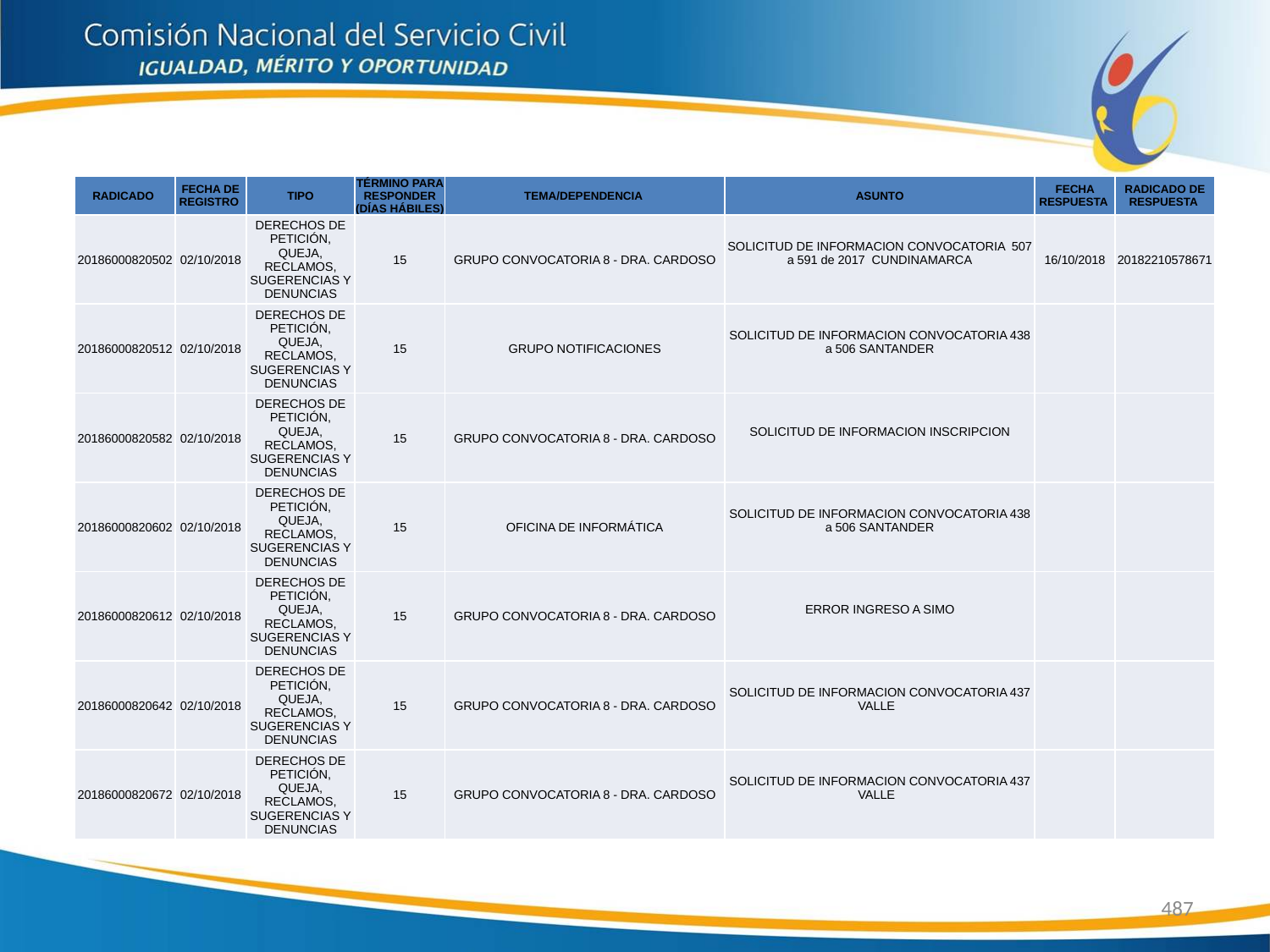

| RADICADO | FECHA DE REGISTRO | TIPO | TÉRMINO PARA RESPONDER (DÍAS HÁBILES) | TEMA/DEPENDENCIA | ASUNTO | FECHA RESPUESTA | RADICADO DE RESPUESTA |
| --- | --- | --- | --- | --- | --- | --- | --- |
| 20186000820502 | 02/10/2018 | DERECHOS DE PETICIÓN, QUEJA, RECLAMOS, SUGERENCIAS Y DENUNCIAS | 15 | GRUPO CONVOCATORIA 8 - DRA. CARDOSO | SOLICITUD DE INFORMACION CONVOCATORIA 507 a 591 de 2017 CUNDINAMARCA | 16/10/2018 | 20182210578671 |
| 20186000820512 | 02/10/2018 | DERECHOS DE PETICIÓN, QUEJA, RECLAMOS, SUGERENCIAS Y DENUNCIAS | 15 | GRUPO NOTIFICACIONES | SOLICITUD DE INFORMACION CONVOCATORIA 438 a 506 SANTANDER |  |  |
| 20186000820582 | 02/10/2018 | DERECHOS DE PETICIÓN, QUEJA, RECLAMOS, SUGERENCIAS Y DENUNCIAS | 15 | GRUPO CONVOCATORIA 8 - DRA. CARDOSO | SOLICITUD DE INFORMACION INSCRIPCION |  |  |
| 20186000820602 | 02/10/2018 | DERECHOS DE PETICIÓN, QUEJA, RECLAMOS, SUGERENCIAS Y DENUNCIAS | 15 | OFICINA DE INFORMÁTICA | SOLICITUD DE INFORMACION CONVOCATORIA 438 a 506 SANTANDER |  |  |
| 20186000820612 | 02/10/2018 | DERECHOS DE PETICIÓN, QUEJA, RECLAMOS, SUGERENCIAS Y DENUNCIAS | 15 | GRUPO CONVOCATORIA 8 - DRA. CARDOSO | ERROR INGRESO A SIMO |  |  |
| 20186000820642 | 02/10/2018 | DERECHOS DE PETICIÓN, QUEJA, RECLAMOS, SUGERENCIAS Y DENUNCIAS | 15 | GRUPO CONVOCATORIA 8 - DRA. CARDOSO | SOLICITUD DE INFORMACION CONVOCATORIA 437 VALLE |  |  |
| 20186000820672 | 02/10/2018 | DERECHOS DE PETICIÓN, QUEJA, RECLAMOS, SUGERENCIAS Y DENUNCIAS | 15 | GRUPO CONVOCATORIA 8 - DRA. CARDOSO | SOLICITUD DE INFORMACION CONVOCATORIA 437 VALLE |  |  |
487